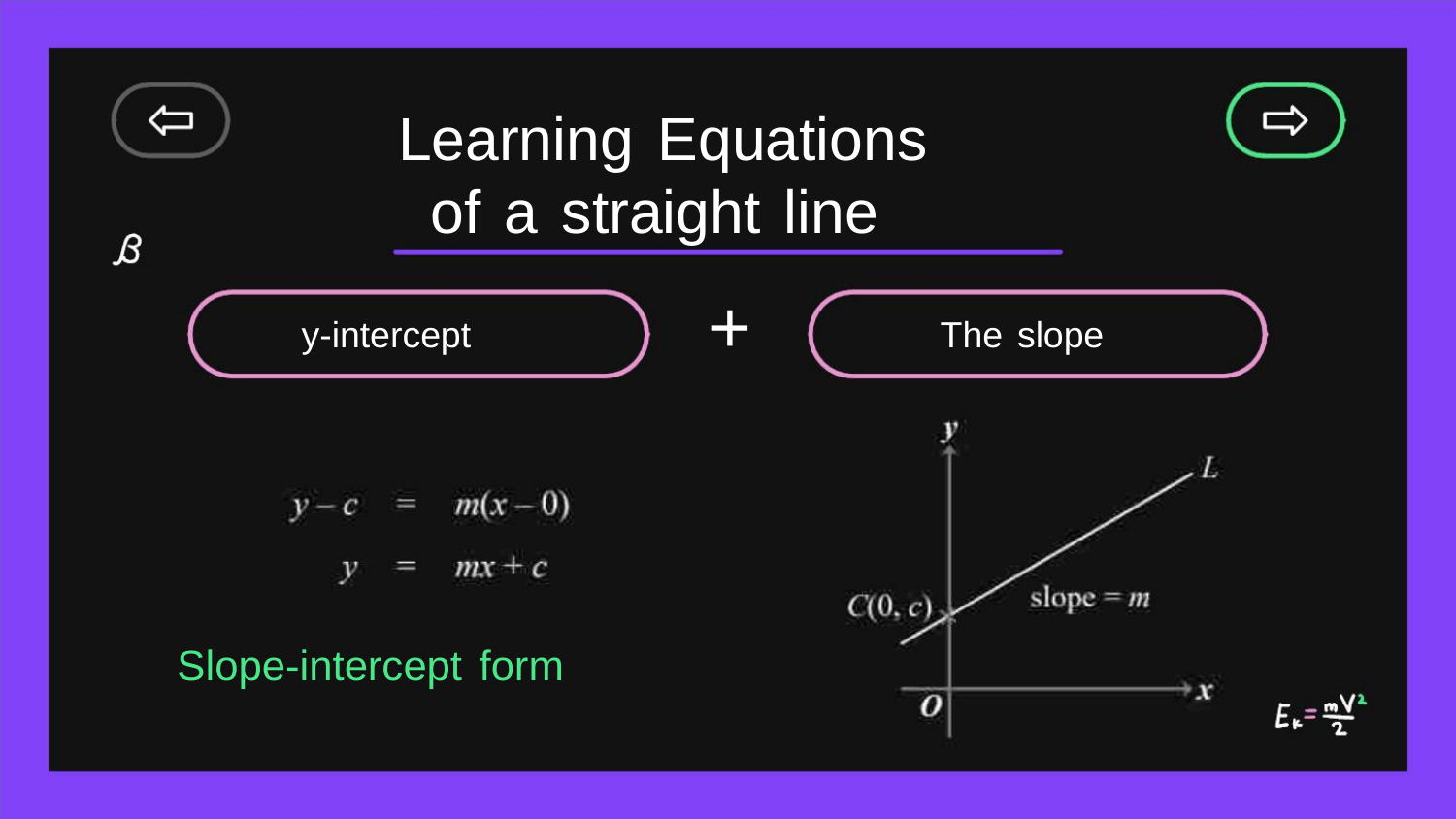

Learning Equations
of a straight line
+
y-intercept
The slope
Slope-intercept form